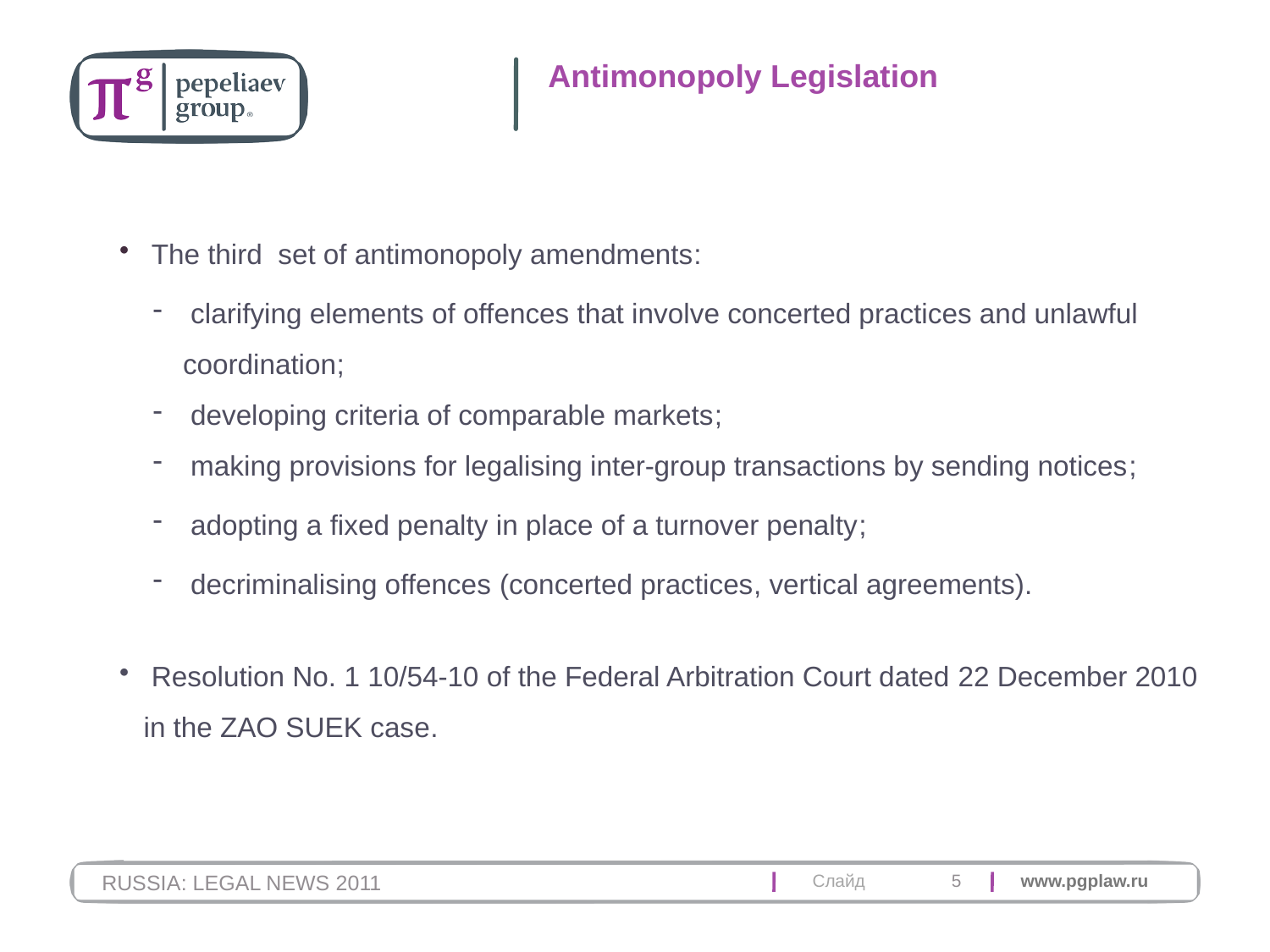

# Antimonopoly Legislation
 The third  set of antimonopoly amendments:
 clarifying elements of offences that involve concerted practices and unlawful coordination;
 developing criteria of comparable markets;
 making provisions for legalising inter-group transactions by sending notices;
 adopting a fixed penalty in place of a turnover penalty;
 decriminalising offences (concerted practices, vertical agreements).

 Resolution No. 1 10/54-10 of the Federal Arbitration Court dated 22 December 2010 in the ZAO SUEK case.
5

RUSSIA: LEGAL NEWS 2011